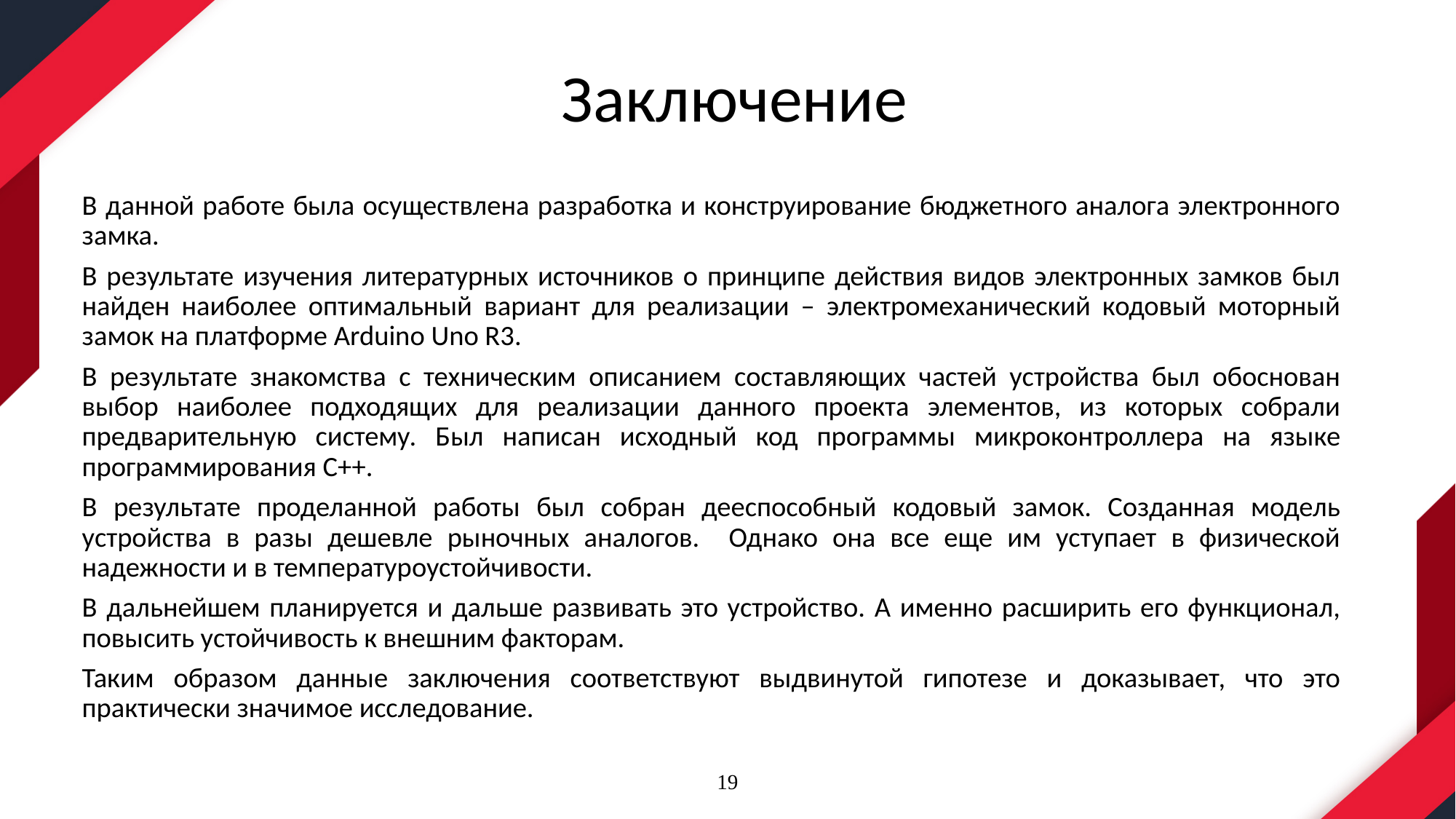

# Заключение
В данной работе была осуществлена разработка и конструирование бюджетного аналога электронного замка.
В результате изучения литературных источников о принципе действия видов электронных замков был найден наиболее оптимальный вариант для реализации – электромеханический кодовый моторный замок на платформе Arduino Uno R3.
В результате знакомства с техническим описанием составляющих частей устройства был обоснован выбор наиболее подходящих для реализации данного проекта элементов, из которых собрали предварительную систему. Был написан исходный код программы микроконтроллера на языке программирования С++.
В результате проделанной работы был собран дееспособный кодовый замок. Созданная модель устройства в разы дешевле рыночных аналогов.  Однако она все еще им уступает в физической надежности и в температуроустойчивости.
В дальнейшем планируется и дальше развивать это устройство. А именно расширить его функционал, повысить устойчивость к внешним факторам.
Таким образом данные заключения соответствуют выдвинутой гипотезе и доказывает, что это практически значимое исследование.

19